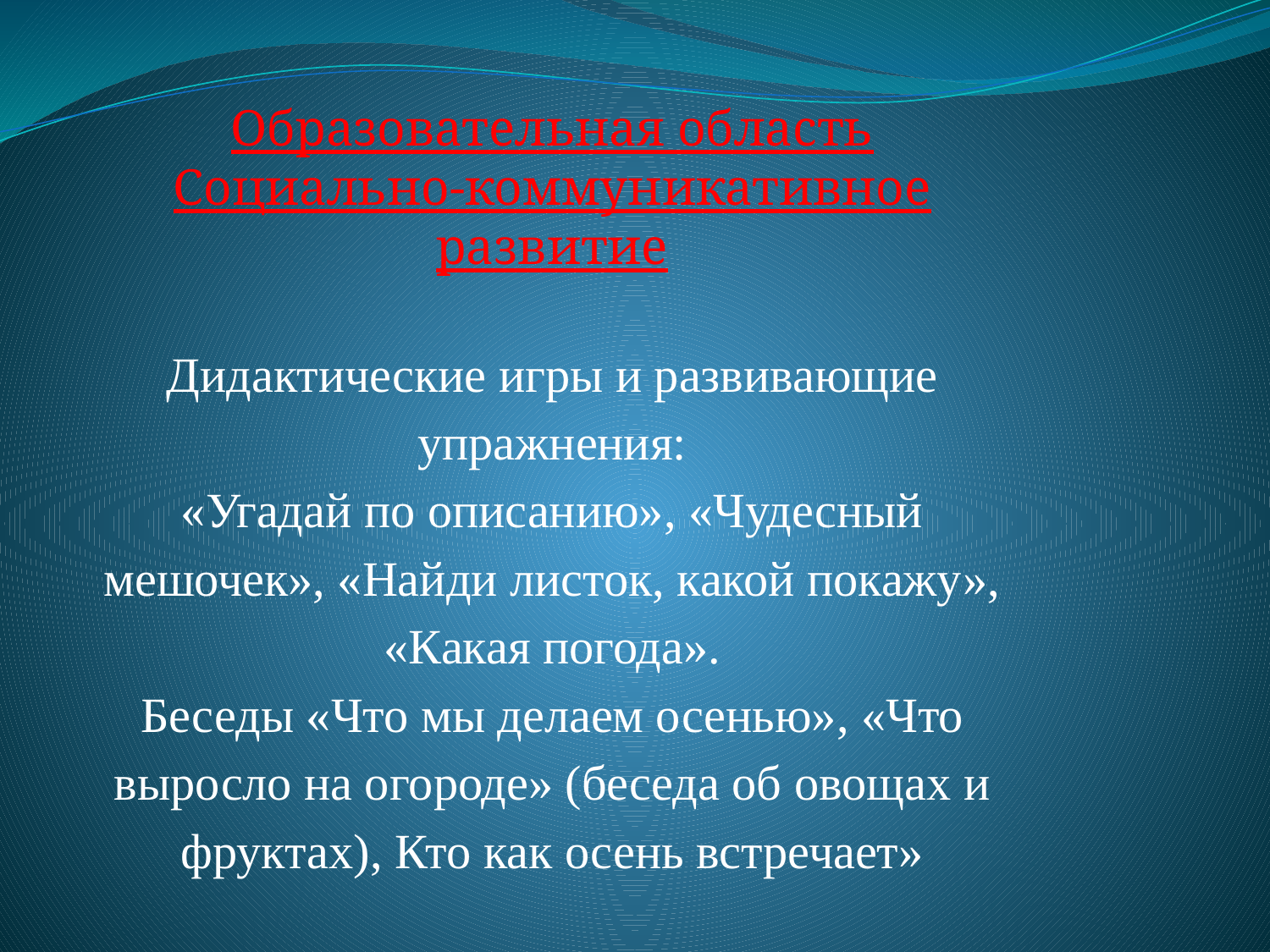

Образовательная область
Социально-коммуникативное развитие

Дидактические игры и развивающие упражнения:
«Угадай по описанию», «Чудесный мешочек», «Найди листок, какой покажу», «Какая погода».
Беседы «Что мы делаем осенью», «Что выросло на огороде» (беседа об овощах и фруктах), Кто как осень встречает»

#